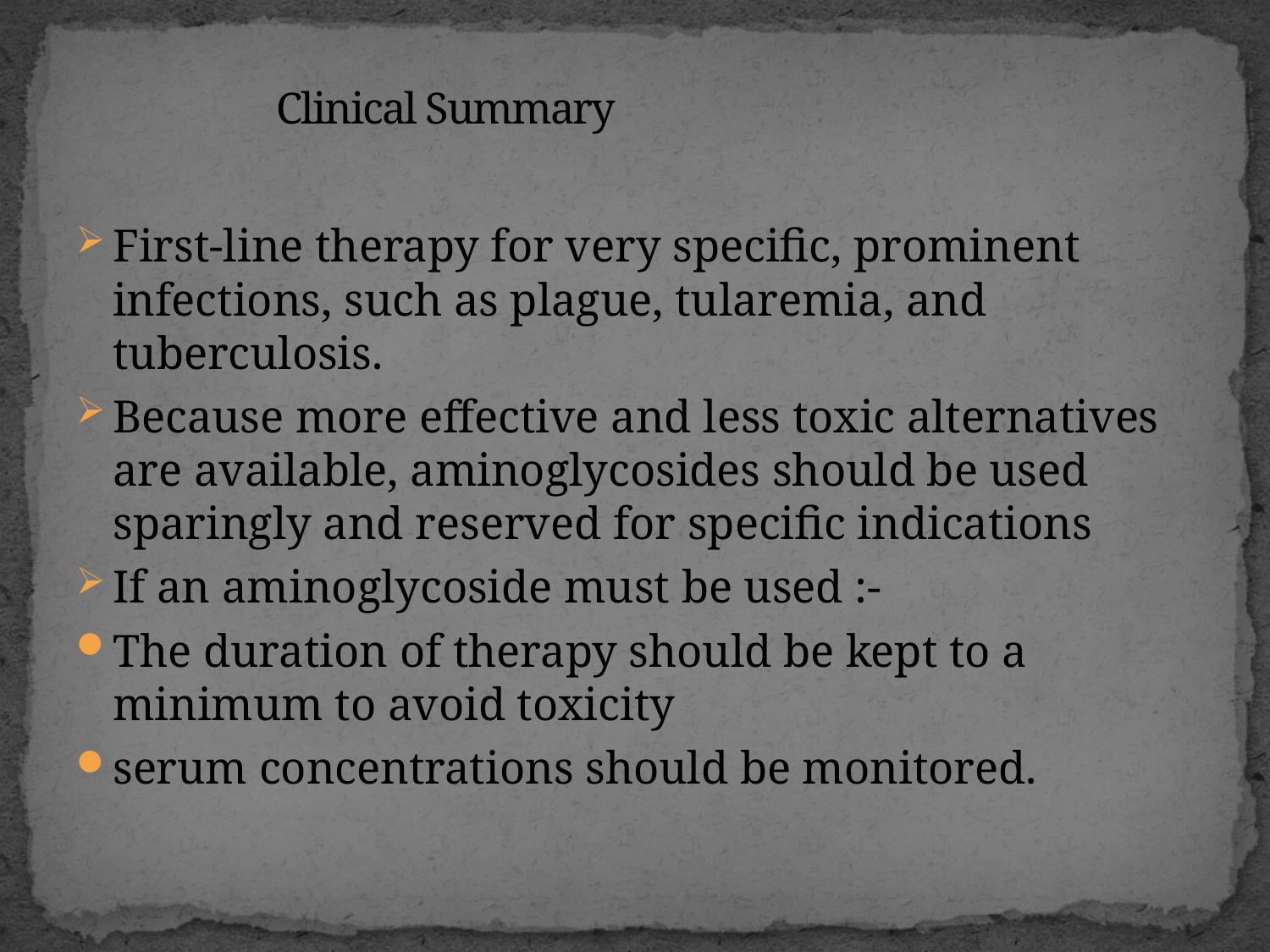

# Clinical Summary
First-line therapy for very specific, prominent infections, such as plague, tularemia, and tuberculosis.
Because more effective and less toxic alternatives are available, aminoglycosides should be used sparingly and reserved for specific indications
If an aminoglycoside must be used :-
The duration of therapy should be kept to a minimum to avoid toxicity
serum concentrations should be monitored.